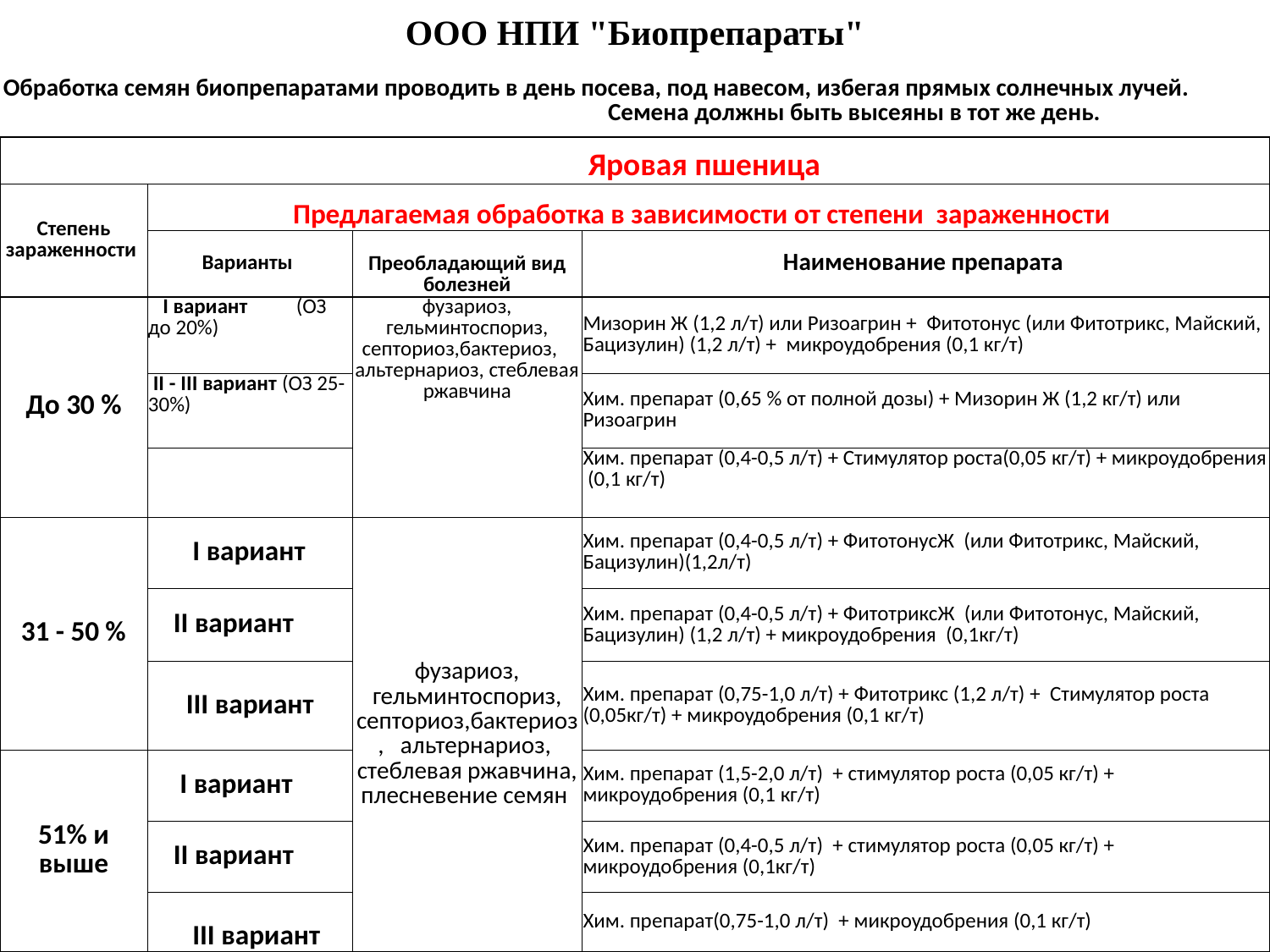

| ООО НПИ "Биопрепараты" |  |  |  |
| --- | --- | --- | --- |
| Обработка семян биопрепаратами проводить в день посева, под навесом, избегая прямых солнечных лучей. Семена должны быть высеяны в тот же день. |  |  |  |
| Яровая пшеница |  |  |  |
| Степень зараженности | Предлагаемая обработка в зависимости от степени зараженности |  |  |
|  | Варианты | Преобладающий вид болезней | Наименование препарата |
| До 30 % | I вариант (ОЗ до 20%) | фузариоз, гельминтоспориз, септориоз,бактериоз, альтернариоз, стеблевая ржавчина | Мизорин Ж (1,2 л/т) или Ризоагрин + Фитотонус (или Фитотрикс, Майский, Бацизулин) (1,2 л/т) + микроудобрения (0,1 кг/т) |
|  | II - III вариант (ОЗ 25-30%) |  | Хим. препарат (0,65 % от полной дозы) + Мизорин Ж (1,2 кг/т) или Ризоагрин |
|  |  |  | Хим. препарат (0,4-0,5 л/т) + Стимулятор роста(0,05 кг/т) + микроудобрения (0,1 кг/т) |
| 31 - 50 % | I вариант | фузариоз, гельминтоспориз, септориоз,бактериоз, альтернариоз, стеблевая ржавчина, плесневение семян | Хим. препарат (0,4-0,5 л/т) + ФитотонусЖ (или Фитотрикс, Майский, Бацизулин)(1,2л/т) |
|  | II вариант |  | Хим. препарат (0,4-0,5 л/т) + ФитотриксЖ (или Фитотонус, Майский, Бацизулин) (1,2 л/т) + микроудобрения (0,1кг/т) |
|  | III вариант |  | Хим. препарат (0,75-1,0 л/т) + Фитотрикс (1,2 л/т) + Стимулятор роста (0,05кг/т) + микроудобрения (0,1 кг/т) |
| 51% и выше | I вариант |  | Хим. препарат (1,5-2,0 л/т) + стимулятор роста (0,05 кг/т) + микроудобрения (0,1 кг/т) |
|  | II вариант |  | Хим. препарат (0,4-0,5 л/т) + стимулятор роста (0,05 кг/т) + микроудобрения (0,1кг/т) |
|  | III вариант |  | Хим. препарат(0,75-1,0 л/т) + микроудобрения (0,1 кг/т) |